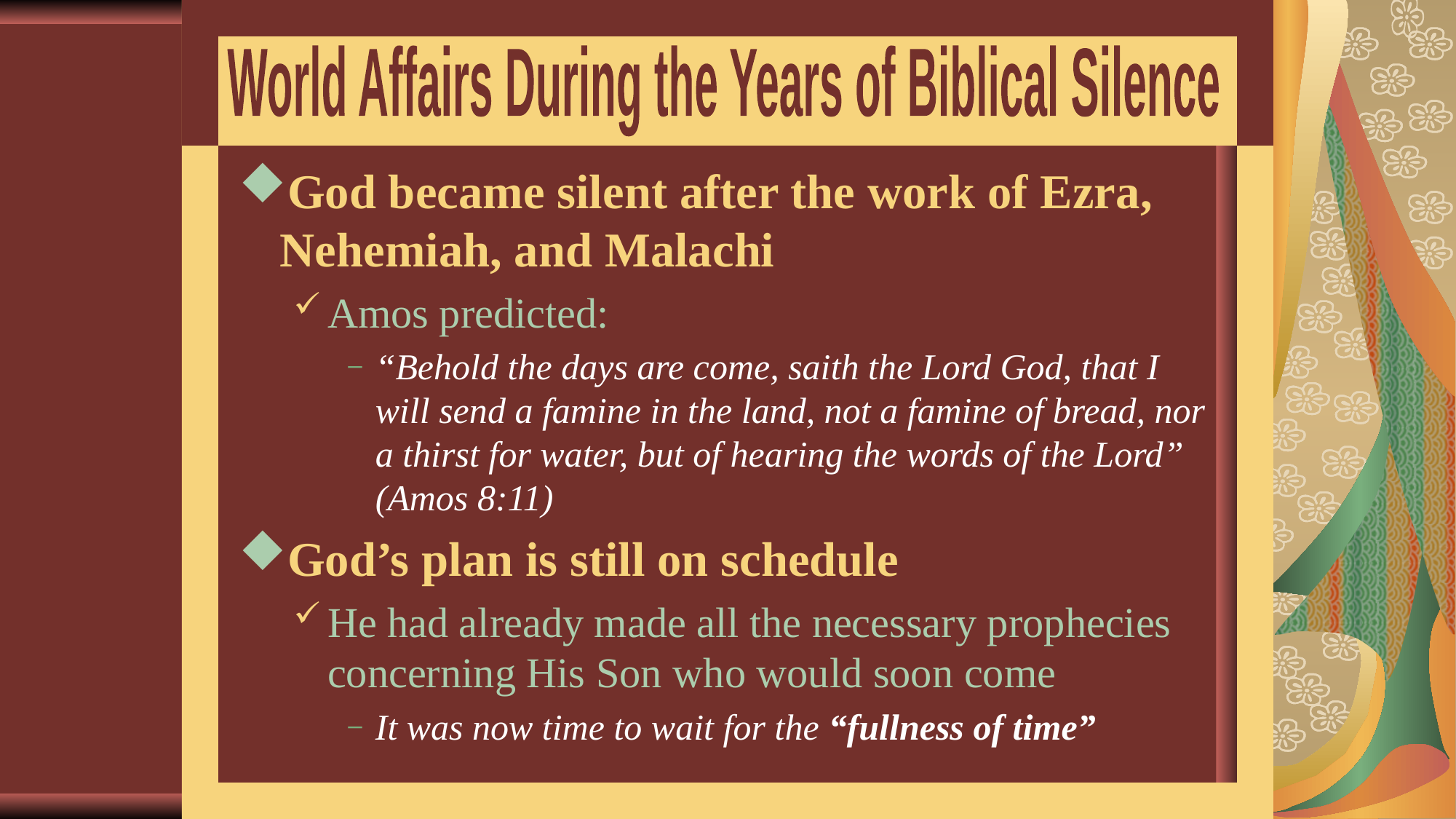

World Affairs During the Years of Biblical Silence
God became silent after the work of Ezra, Nehemiah, and Malachi
Amos predicted:
“Behold the days are come, saith the Lord God, that I will send a famine in the land, not a famine of bread, nor a thirst for water, but of hearing the words of the Lord” (Amos 8:11)
God’s plan is still on schedule
He had already made all the necessary prophecies concerning His Son who would soon come
It was now time to wait for the “fullness of time”